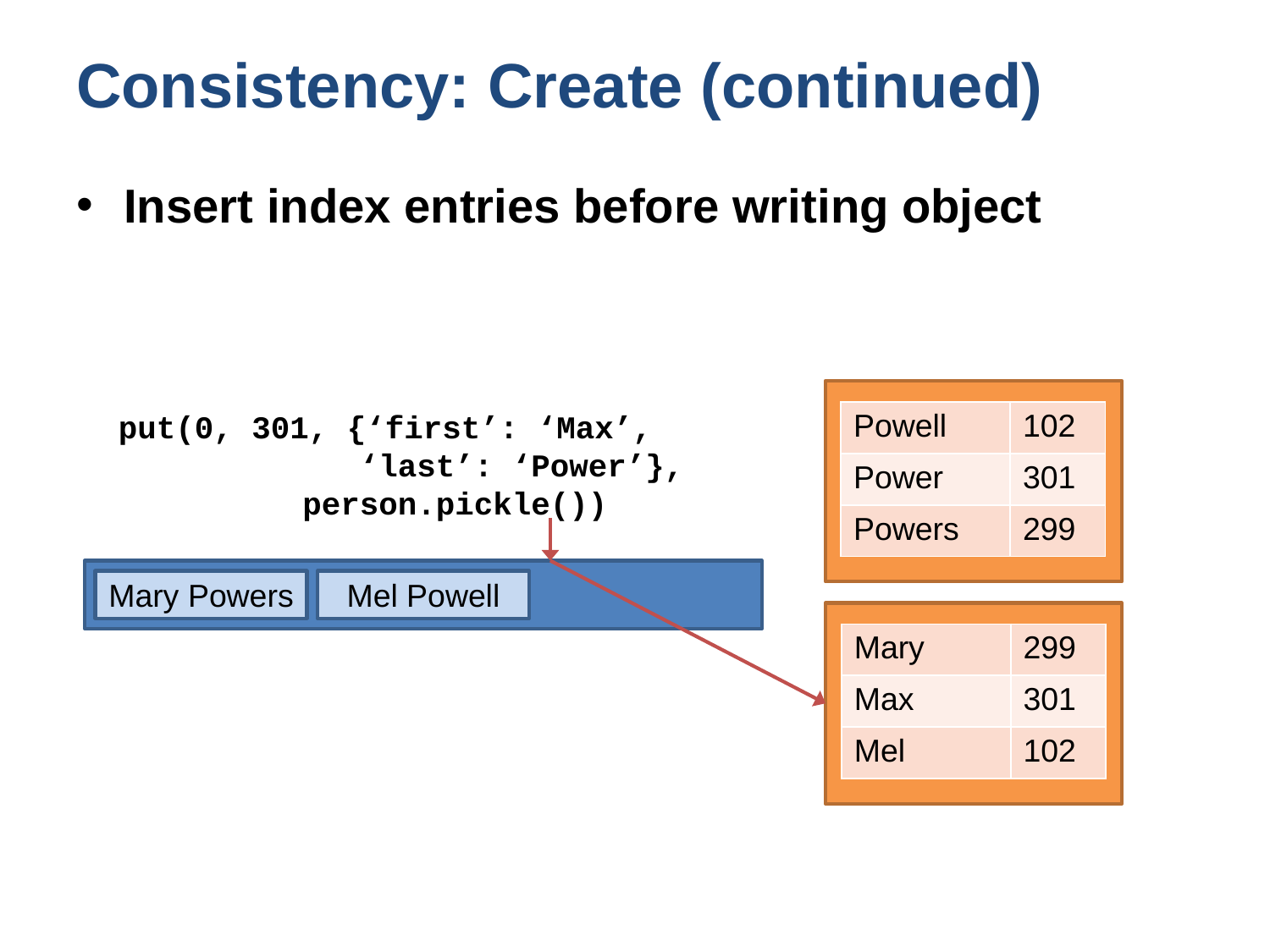

# Consistency: Create (continued)
Insert index entries before writing object

put(0, 301, {‘first’: ‘Max’,
	      ‘last’: ‘Power’},
	   person.pickle())
| Powell | 102 |
| --- | --- |
| Power | 301 |
| Powers | 299 |

Mary Powers
Mel Powell

| Mary | 299 |
| --- | --- |
| Max | 301 |
| Mel | 102 |